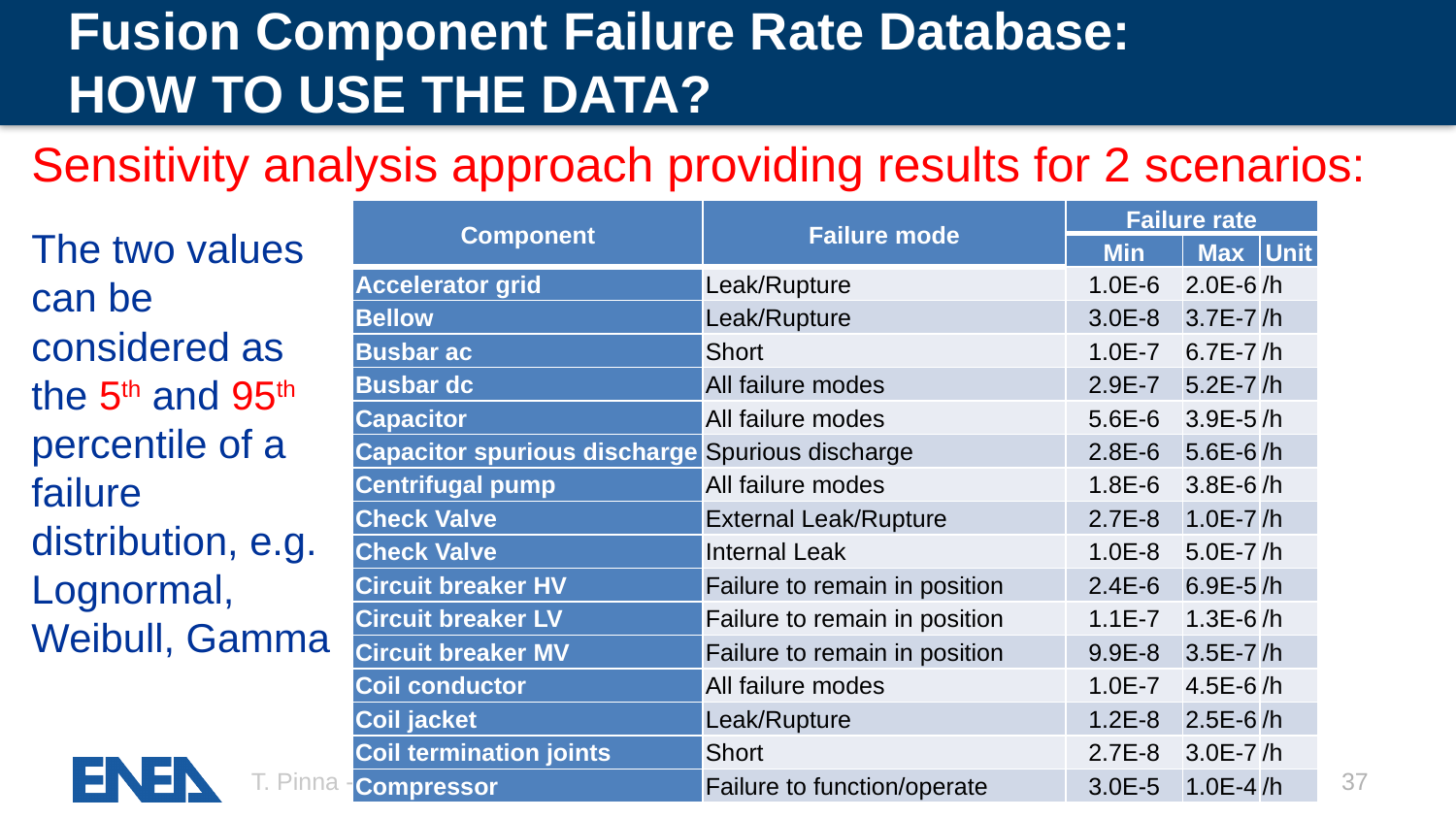

# Fusion Component Failure Rate Database: HOW TO USE THE DATA?
Sensitivity analysis approach providing results for 2 scenarios:
| Component | Failure mode | Failure rate |  |  |
| --- | --- | --- | --- | --- |
|  |  | Min | Max | Unit |
| Accelerator grid | Leak/Rupture | 1.0E-6 | 2.0E-6 | /h |
| Bellow | Leak/Rupture | 3.0E-8 | 3.7E-7 | /h |
| Busbar ac | Short | 1.0E-7 | 6.7E-7 | /h |
| Busbar dc | All failure modes | 2.9E-7 | 5.2E-7 | /h |
| Capacitor | All failure modes | 5.6E-6 | 3.9E-5 | /h |
| Capacitor spurious discharge | Spurious discharge | 2.8E-6 | 5.6E-6 | /h |
| Centrifugal pump | All failure modes | 1.8E-6 | 3.8E-6 | /h |
| Check Valve | External Leak/Rupture | 2.7E-8 | 1.0E-7 | /h |
| Check Valve | Internal Leak | 1.0E-8 | 5.0E-7 | /h |
| Circuit breaker HV | Failure to remain in position | 2.4E-6 | 6.9E-5 | /h |
| Circuit breaker LV | Failure to remain in position | 1.1E-7 | 1.3E-6 | /h |
| Circuit breaker MV | Failure to remain in position | 9.9E-8 | 3.5E-7 | /h |
| Coil conductor | All failure modes | 1.0E-7 | 4.5E-6 | /h |
| Coil jacket | Leak/Rupture | 1.2E-8 | 2.5E-6 | /h |
| Coil termination joints | Short | 2.7E-8 | 3.0E-7 | /h |
| Compressor | Failure to function/operate | 3.0E-5 | 1.0E-4 | /h |
The two values can be considered as the 5th and 95th percentile of a failure distribution, e.g. Lognormal, Weibull, Gamma
T. Pinna - ARIES Workshop (Frankfurt am Main Dec. 18)
37